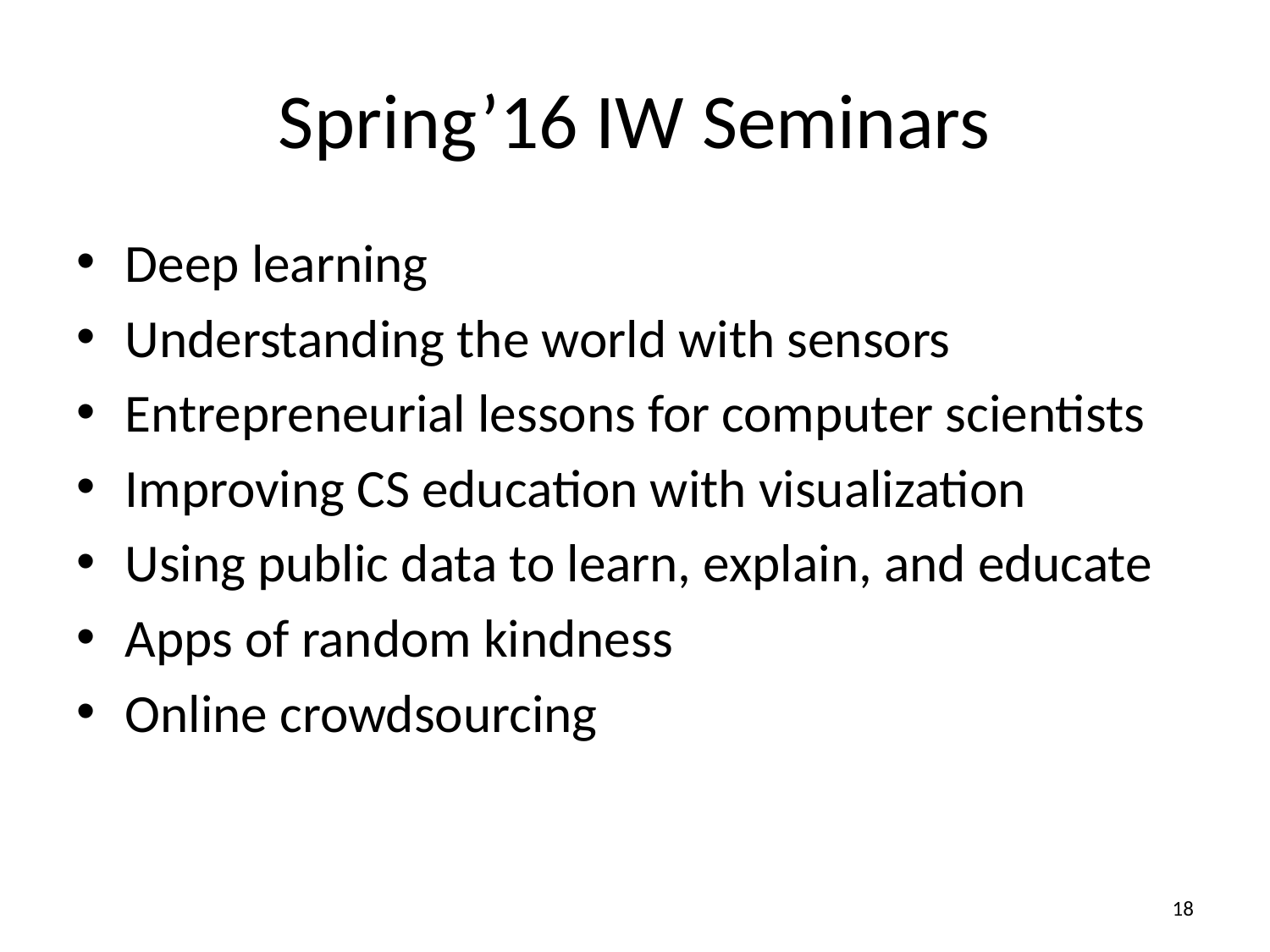

# Spring’16 IW Seminars
Deep learning
Understanding the world with sensors
Entrepreneurial lessons for computer scientists
Improving CS education with visualization
Using public data to learn, explain, and educate
Apps of random kindness
Online crowdsourcing
18